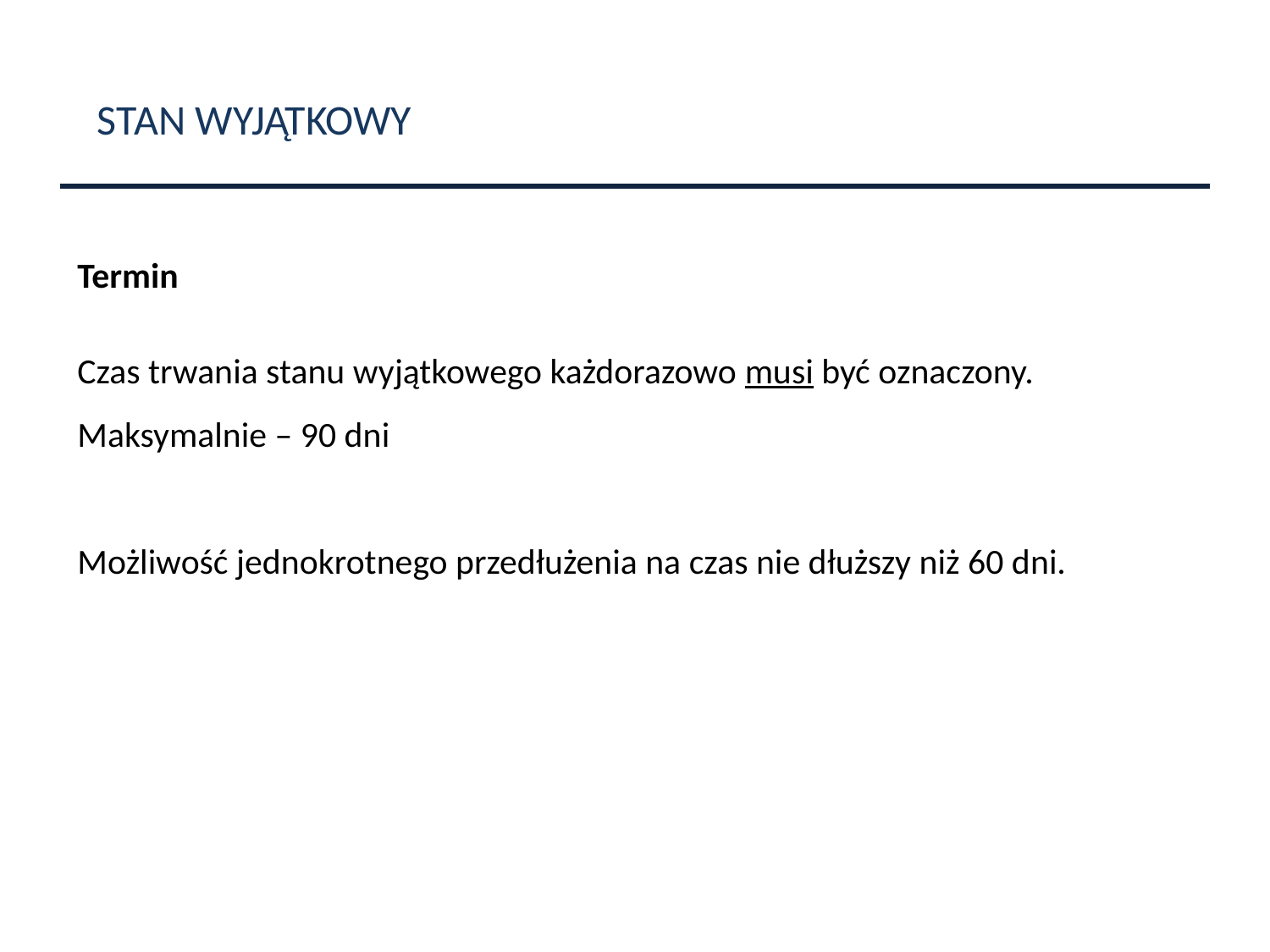

STAN WYJĄTKOWY
Termin

Czas trwania stanu wyjątkowego każdorazowo musi być oznaczony.
Maksymalnie – 90 dni

Możliwość jednokrotnego przedłużenia na czas nie dłuższy niż 60 dni.